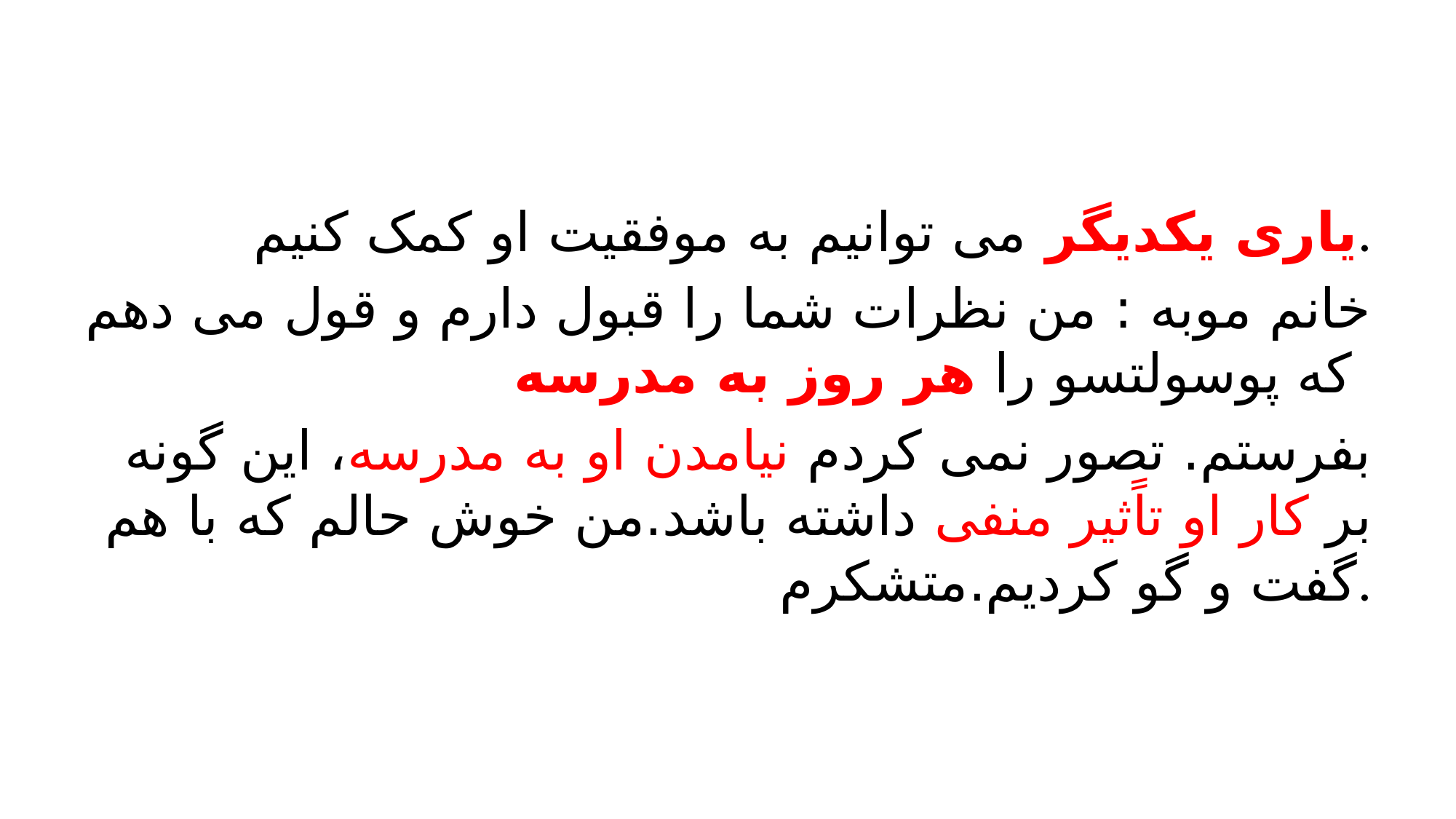

#
یاری یکدیگر می توانیم به موفقیت او کمک کنیم.
خانم موبه : من نظرات شما را قبول دارم و قول می دهم که پوسولتسو را هر روز به مدرسه
بفرستم. تصور نمی کردم نیامدن او به مدرسه، این گونه بر کار او تاًثیر منفی داشته باشد.من خوش حالم که با هم گفت و گو کردیم.متشکرم.